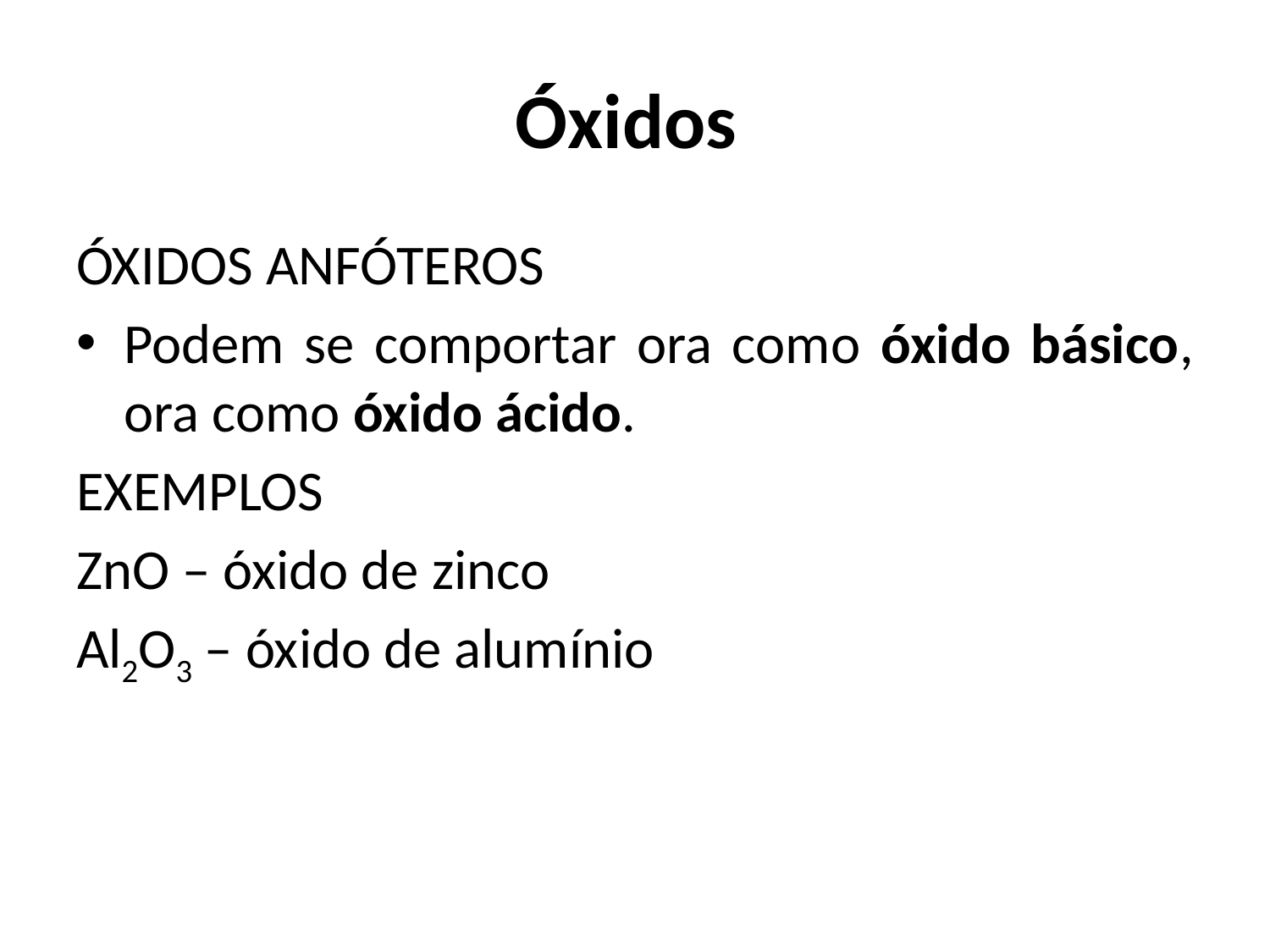

# Óxidos
ÓXIDOS ANFÓTEROS
Podem se comportar ora como óxido básico, ora como óxido ácido.
EXEMPLOS
ZnO – óxido de zinco
Al2O3 – óxido de alumínio